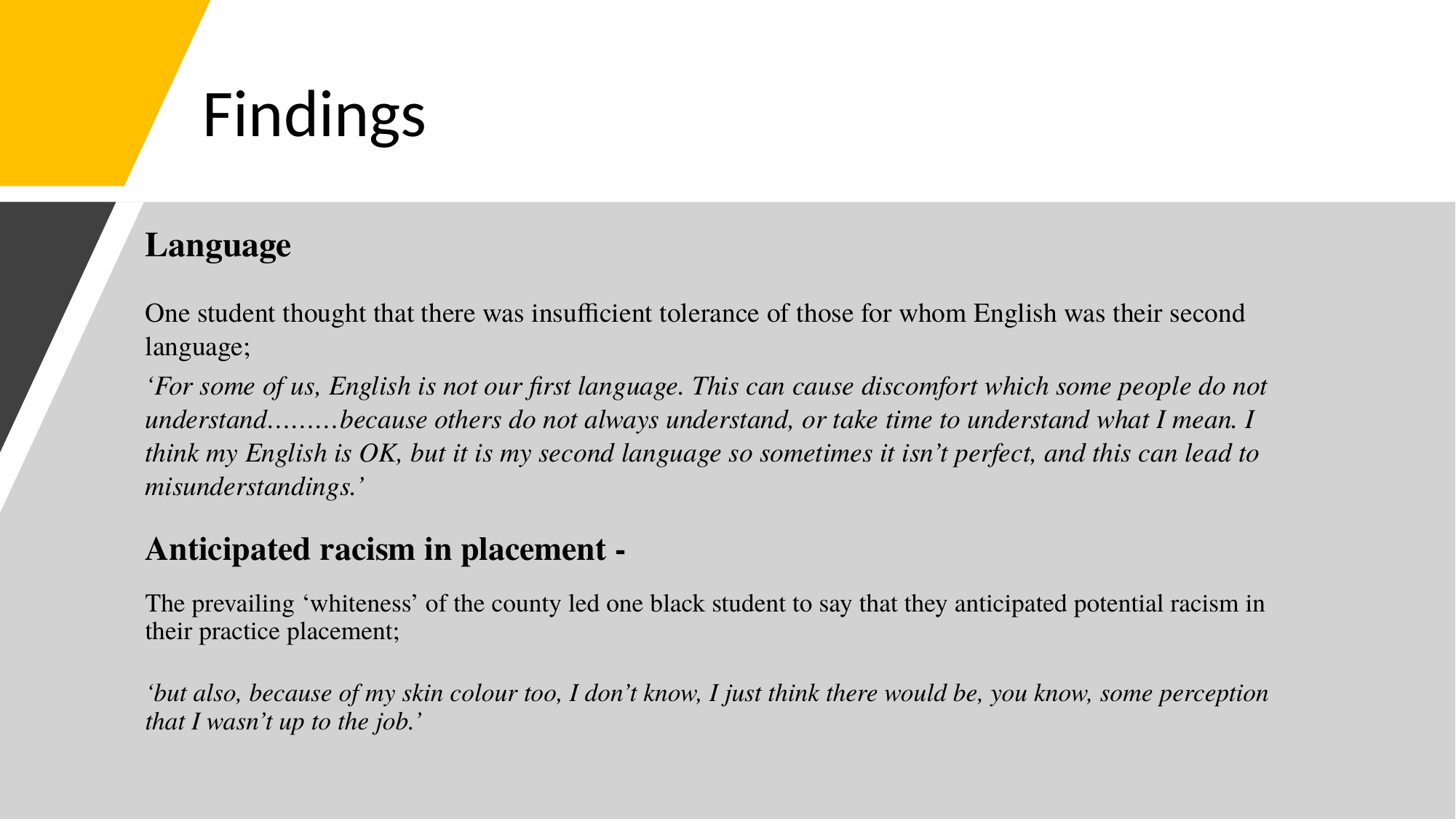

# Findings

Language

One student thought that there was insufficient tolerance of those for whom English was their second language;
‘For some of us, English is not our first language. This can cause discomfort which some people do not understand………because others do not always understand, or take time to understand what I mean. I think my English is OK, but it is my second language so sometimes it isn’t perfect, and this can lead to misunderstandings.’

Anticipated racism in placement -

The prevailing ‘whiteness’ of the county led one black student to say that they anticipated potential racism in their practice placement;

‘but also, because of my skin colour too, I don’t know, I just think there would be, you know, some perception that I wasn’t up to the job.’